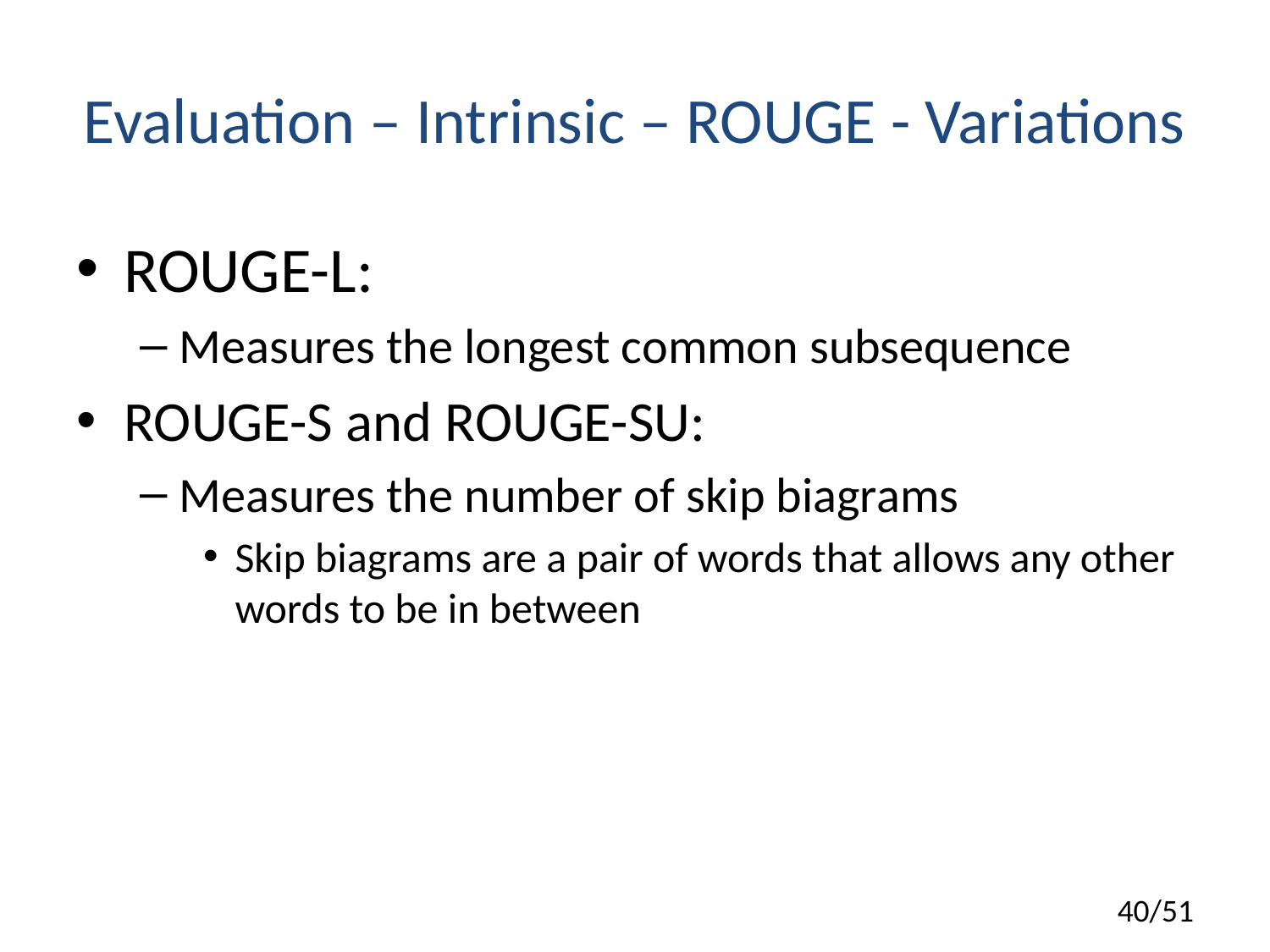

# Evaluation – Intrinsic – ROUGE - Variations
ROUGE-L:
Measures the longest common subsequence
ROUGE-S and ROUGE-SU:
Measures the number of skip biagrams
Skip biagrams are a pair of words that allows any other words to be in between